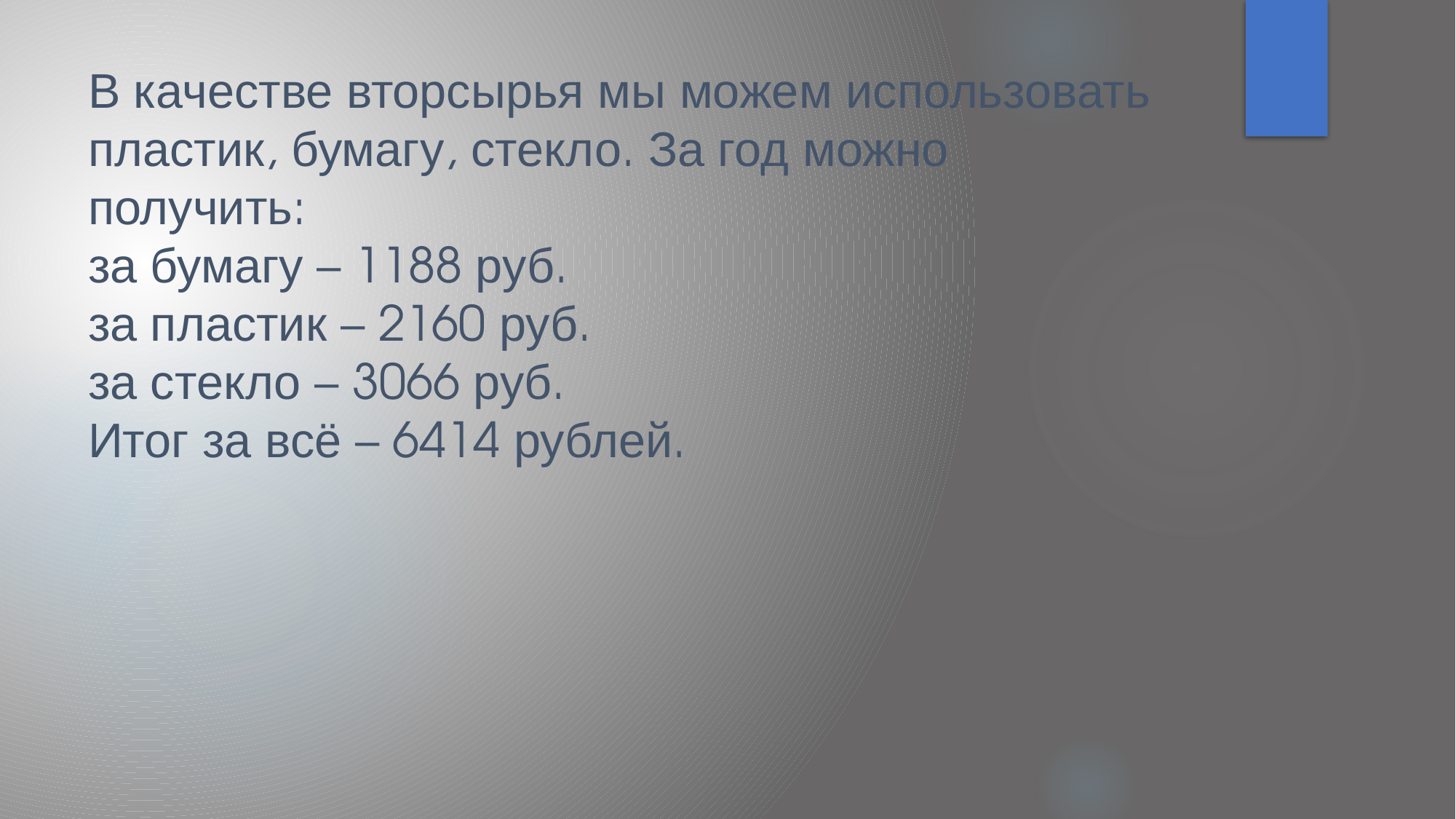

# В качестве вторсырья мы можем использовать пластик, бумагу, стекло. За год можно получить: за бумагу – 1188 руб. за пластик – 2160 руб. за стекло – 3066 руб. Итог за всё – 6414 рублей.